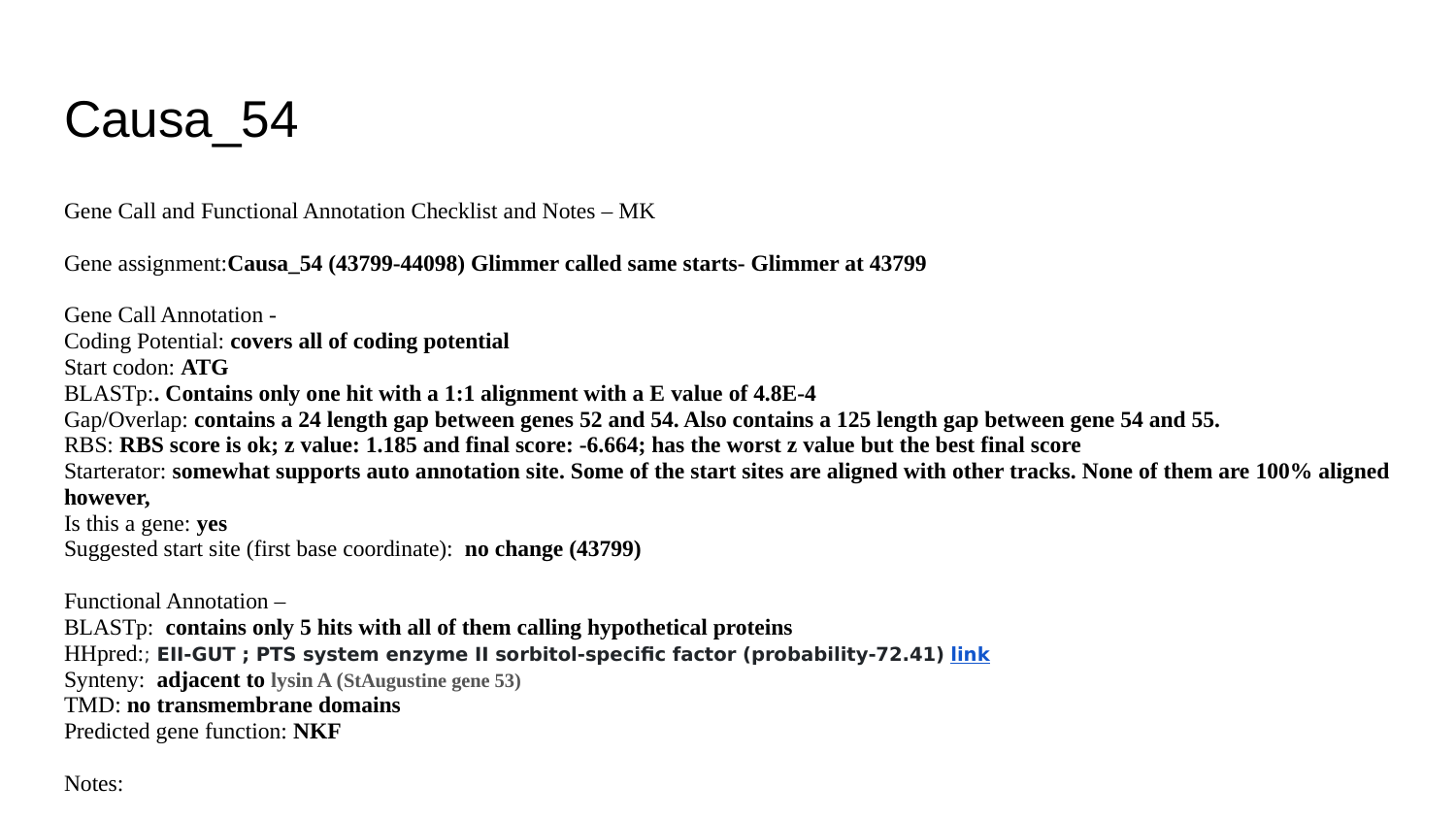

# Causa_54
Gene Call and Functional Annotation Checklist and Notes – MK

Gene assignment:Causa_54 (43799-44098) Glimmer called same starts- Glimmer at 43799

Gene Call Annotation -
Coding Potential: covers all of coding potential
Start codon: ATG
BLASTp:. Contains only one hit with a 1:1 alignment with a E value of 4.8E-4
Gap/Overlap: contains a 24 length gap between genes 52 and 54. Also contains a 125 length gap between gene 54 and 55.
RBS: RBS score is ok; z value: 1.185 and final score: -6.664; has the worst z value but the best final score
Starterator: somewhat supports auto annotation site. Some of the start sites are aligned with other tracks. None of them are 100% aligned however,
Is this a gene: yes
Suggested start site (first base coordinate):  no change (43799)

Functional Annotation –
BLASTp:  contains only 5 hits with all of them calling hypothetical proteins
HHpred:; EII-GUT ; PTS system enzyme II sorbitol-specific factor (probability-72.41) link
Synteny:  adjacent to lysin A (StAugustine gene 53)
TMD: no transmembrane domains
Predicted gene function: NKF

Notes: